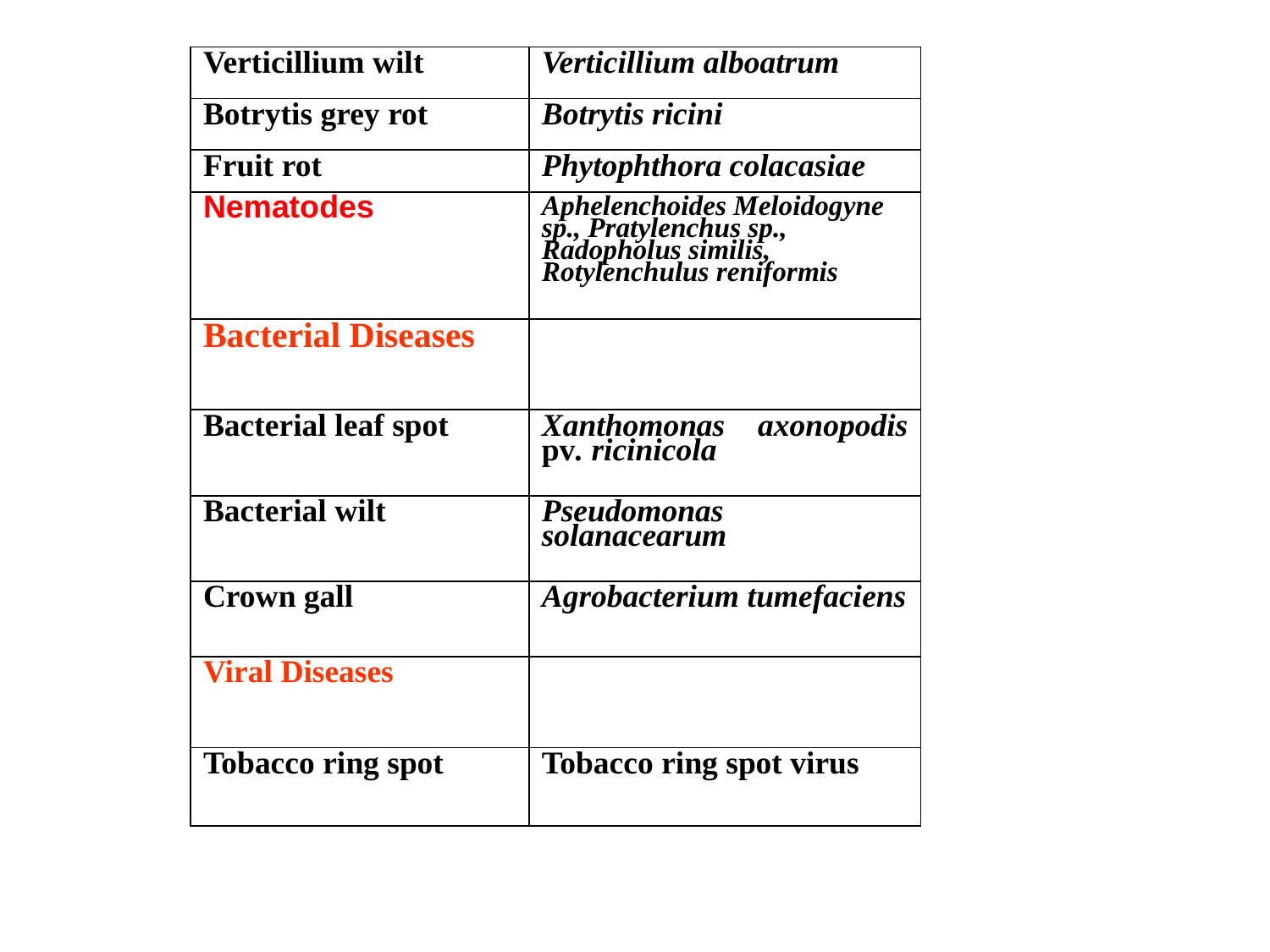

| Verticillium wilt | Verticillium alboatrum |
| --- | --- |
| Botrytis grey rot | Botrytis ricini |
| Fruit rot | Phytophthora colacasiae |
| Nematodes | Aphelenchoides Meloidogyne sp., Pratylenchus sp., Radopholus similis, Rotylenchulus reniformis |
| Bacterial Diseases |  |
| Bacterial leaf spot | Xanthomonas axonopodis pv. ricinicola |
| Bacterial wilt | Pseudomonas solanacearum |
| Crown gall | Agrobacterium tumefaciens |
| Viral Diseases |  |
| Tobacco ring spot | Tobacco ring spot virus |